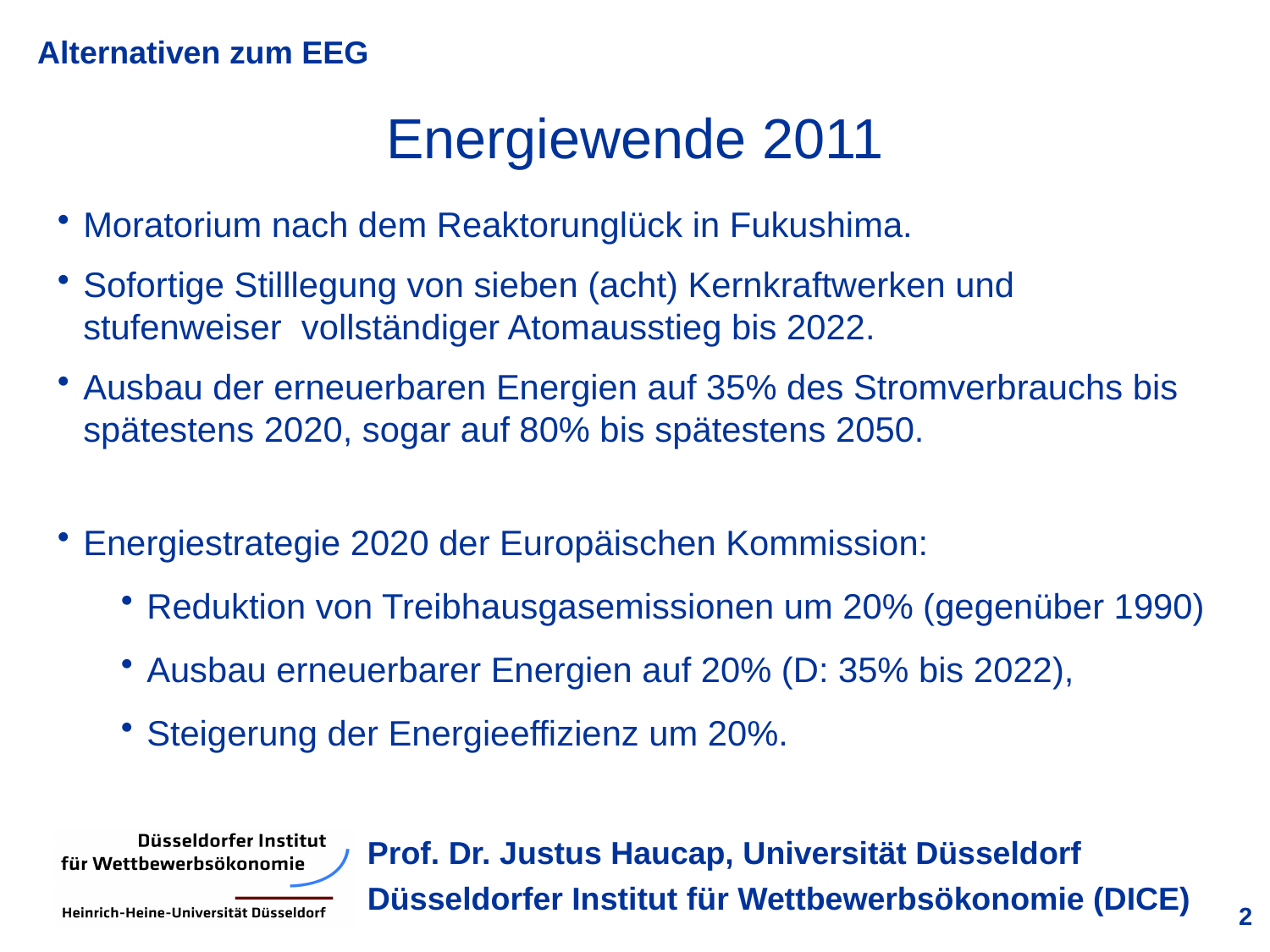

Energiewende 2011
Moratorium nach dem Reaktorunglück in Fukushima.
Sofortige Stilllegung von sieben (acht) Kernkraftwerken und stufenweiser  vollständiger Atomausstieg bis 2022.
Ausbau der erneuerbaren Energien auf 35% des Stromverbrauchs bis spätestens 2020, sogar auf 80% bis spätestens 2050.

Energiestrategie 2020 der Europäischen Kommission:
Reduktion von Treibhausgasemissionen um 20% (gegenüber 1990)
Ausbau erneuerbarer Energien auf 20% (D: 35% bis 2022),
Steigerung der Energieeffizienz um 20%.